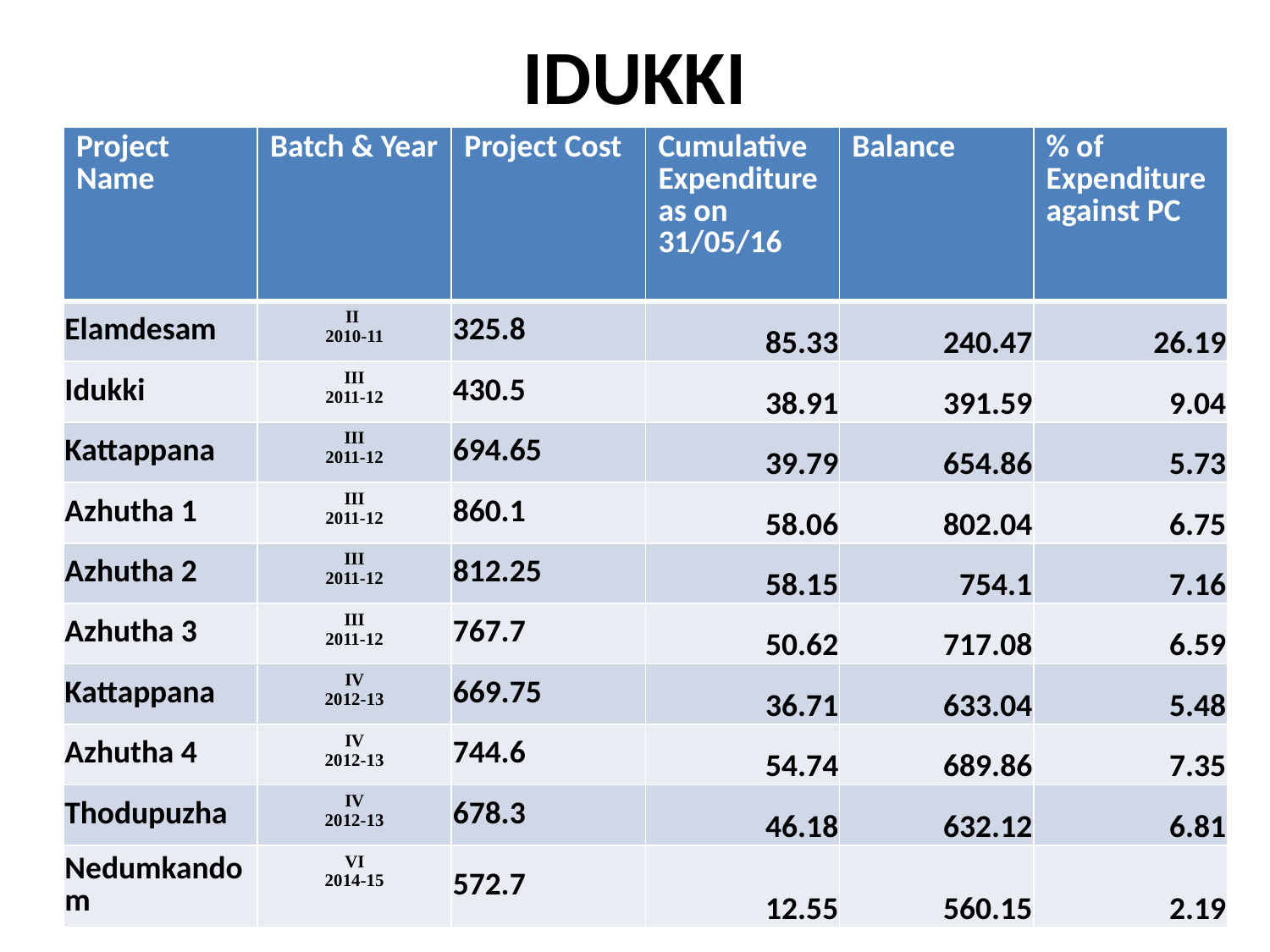

# IDUKKI
| Project Name | Batch & Year | Project Cost | Cumulative Expenditure as on 31/05/16 | Balance | % of Expenditure against PC |
| --- | --- | --- | --- | --- | --- |
| Elamdesam | II 2010-11 | 325.8 | 85.33 | 240.47 | 26.19 |
| Idukki | III 2011-12 | 430.5 | 38.91 | 391.59 | 9.04 |
| Kattappana | III 2011-12 | 694.65 | 39.79 | 654.86 | 5.73 |
| Azhutha 1 | III 2011-12 | 860.1 | 58.06 | 802.04 | 6.75 |
| Azhutha 2 | III 2011-12 | 812.25 | 58.15 | 754.1 | 7.16 |
| Azhutha 3 | III 2011-12 | 767.7 | 50.62 | 717.08 | 6.59 |
| Kattappana | IV 2012-13 | 669.75 | 36.71 | 633.04 | 5.48 |
| Azhutha 4 | IV 2012-13 | 744.6 | 54.74 | 689.86 | 7.35 |
| Thodupuzha | IV 2012-13 | 678.3 | 46.18 | 632.12 | 6.81 |
| Nedumkandom | VI 2014-15 | 572.7 | 12.55 | 560.15 | 2.19 |